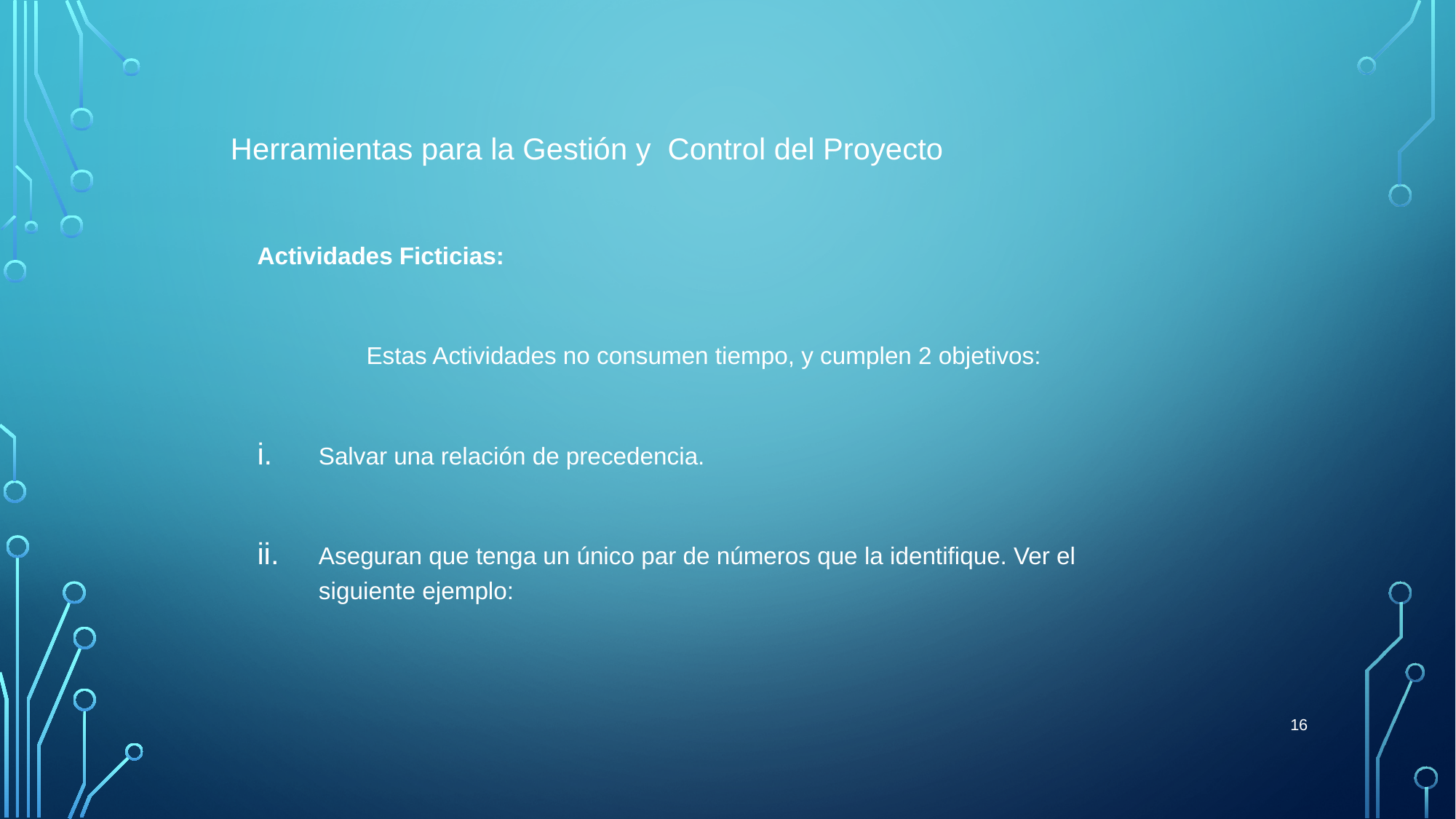

Herramientas para la Gestión y  Control del Proyecto
Actividades Ficticias:

	Estas Actividades no consumen tiempo, y cumplen 2 objetivos:

Salvar una relación de precedencia.

Aseguran que tenga un único par de números que la identifique. Ver el siguiente ejemplo:
16